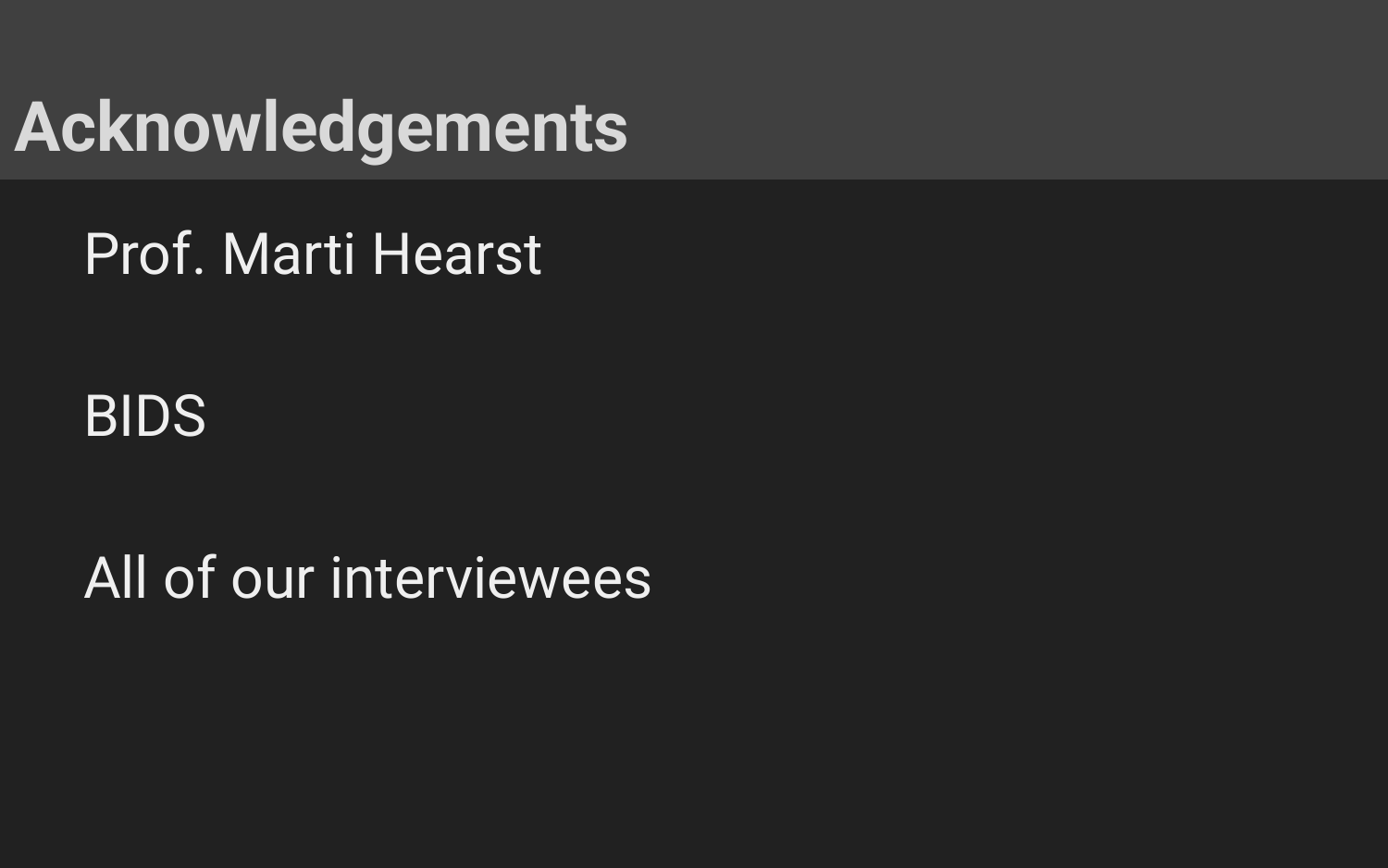

# Acknowledgements
Prof. Marti Hearst

BIDS

All of our interviewees